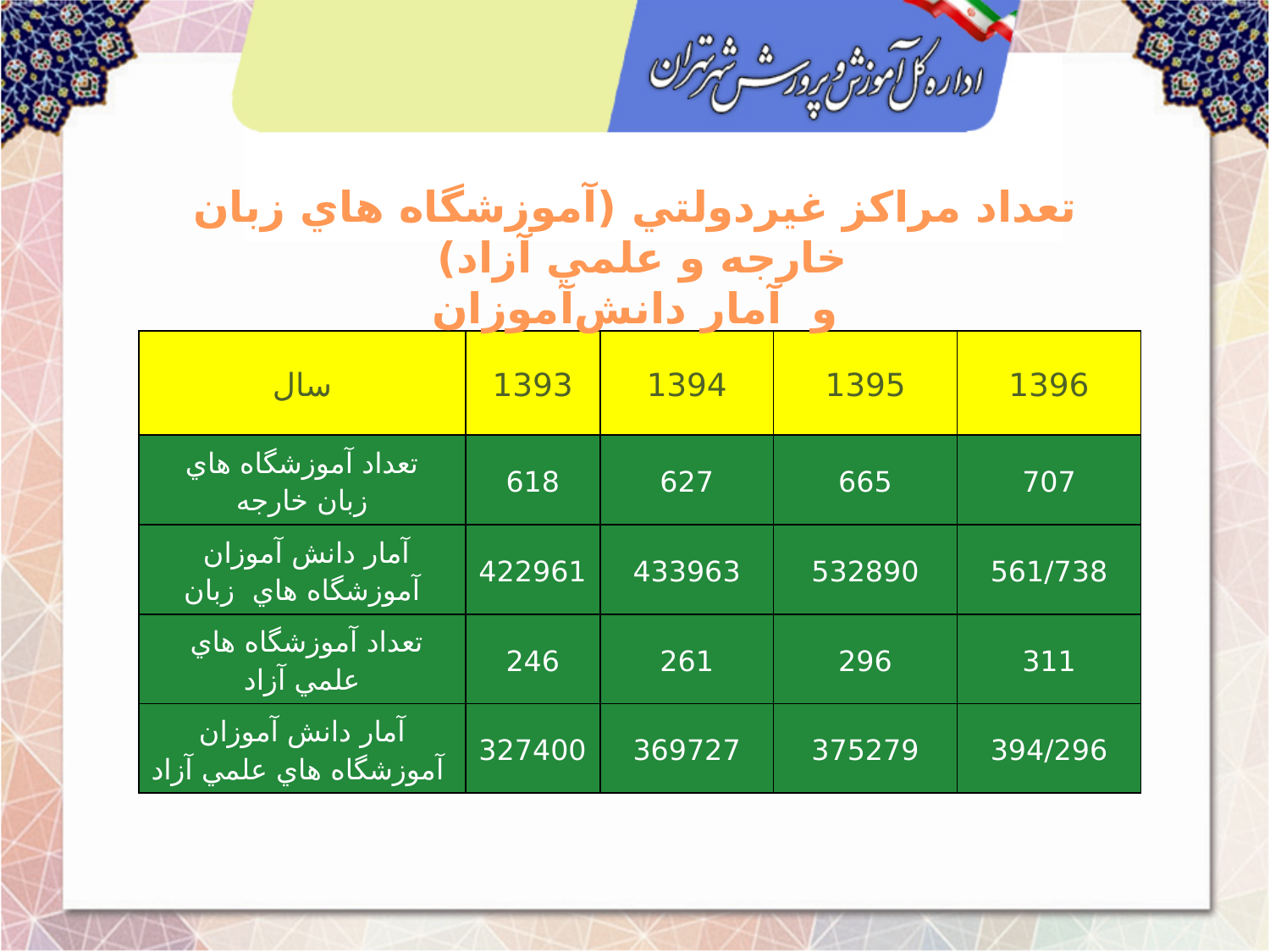

تعداد مراكز غيردولتي (آموزشگاه هاي زبان خارجه و علمي آزاد)
و  آمار دانش‌آموزان
| سال | 1393 | 1394 | 1395 | 1396 |
| --- | --- | --- | --- | --- |
| تعداد آموزشگاه هاي زبان خارجه | 618 | 627 | 665 | 707 |
| آمار دانش آموزان آموزشگاه هاي زبان | 422961 | 433963 | 532890 | 561/738 |
| تعداد آموزشگاه هاي علمي آزاد | 246 | 261 | 296 | 311 |
| آمار دانش آموزان آموزشگاه هاي علمي آزاد | 327400 | 369727 | 375279 | 394/296 |